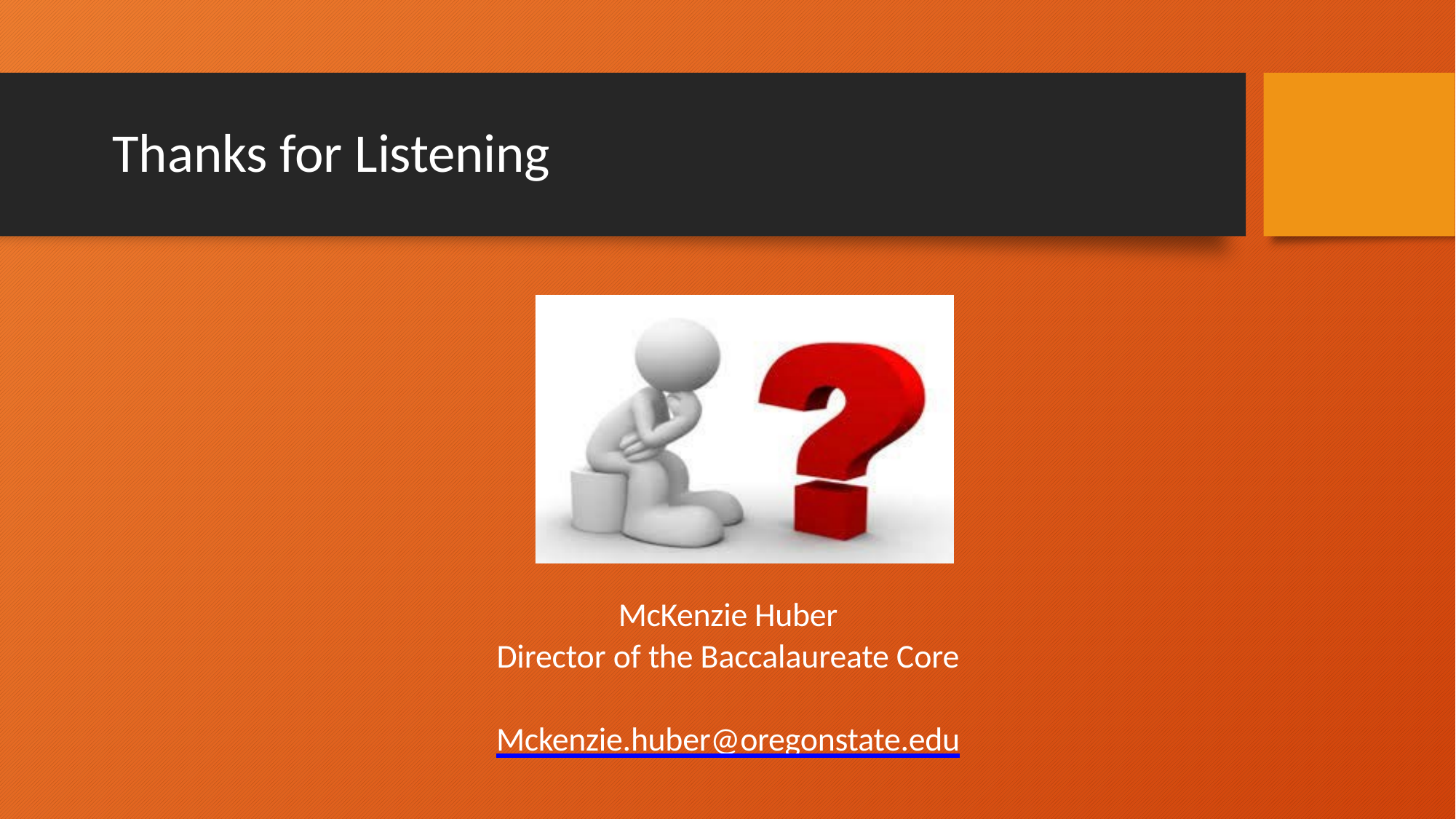

# Thanks for Listening

McKenzie Huber
Director of the Baccalaureate Core

Mckenzie.huber@oregonstate.edu